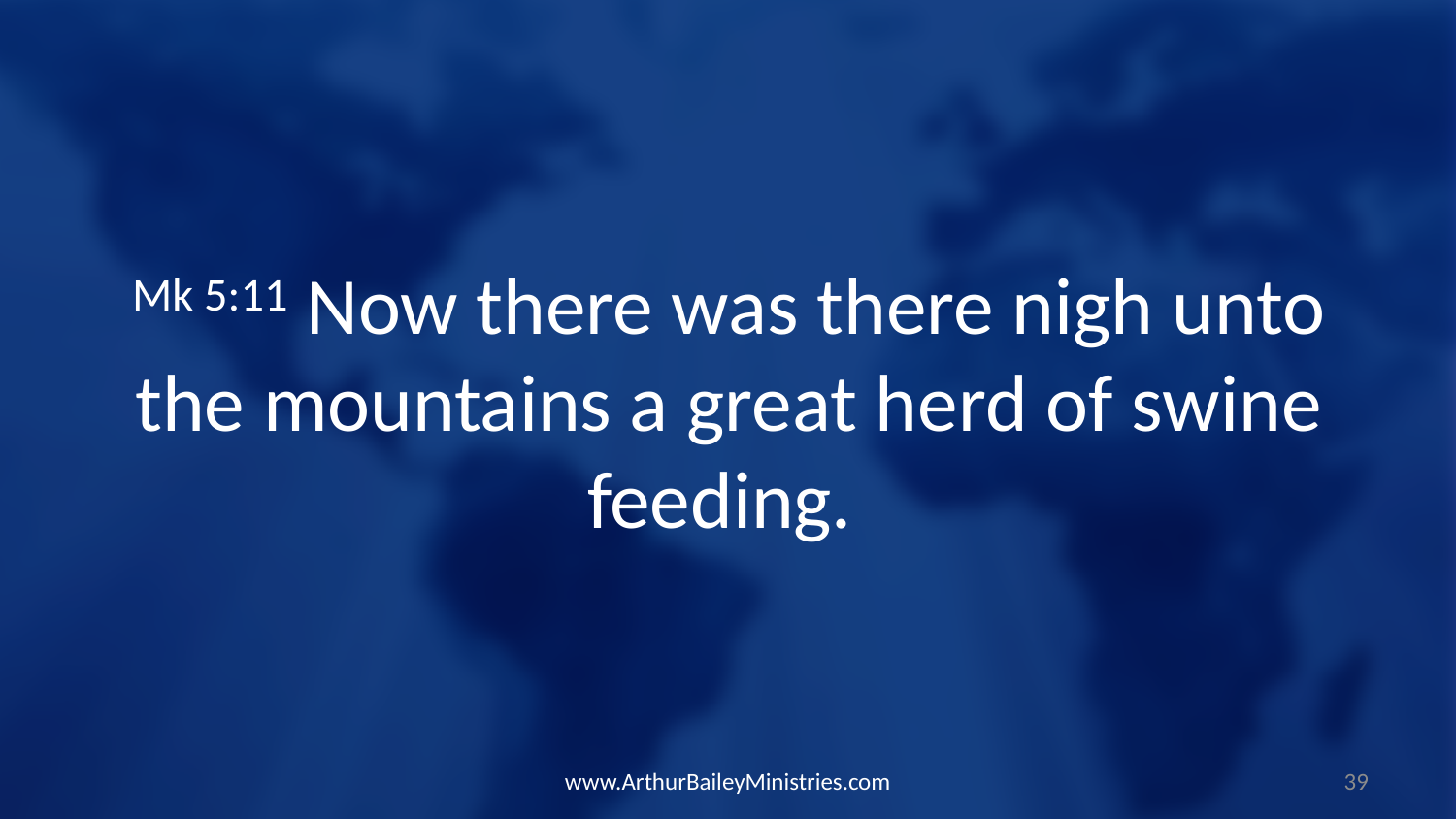

Mk 5:11 Now there was there nigh unto the mountains a great herd of swine feeding.

www.ArthurBaileyMinistries.com
39